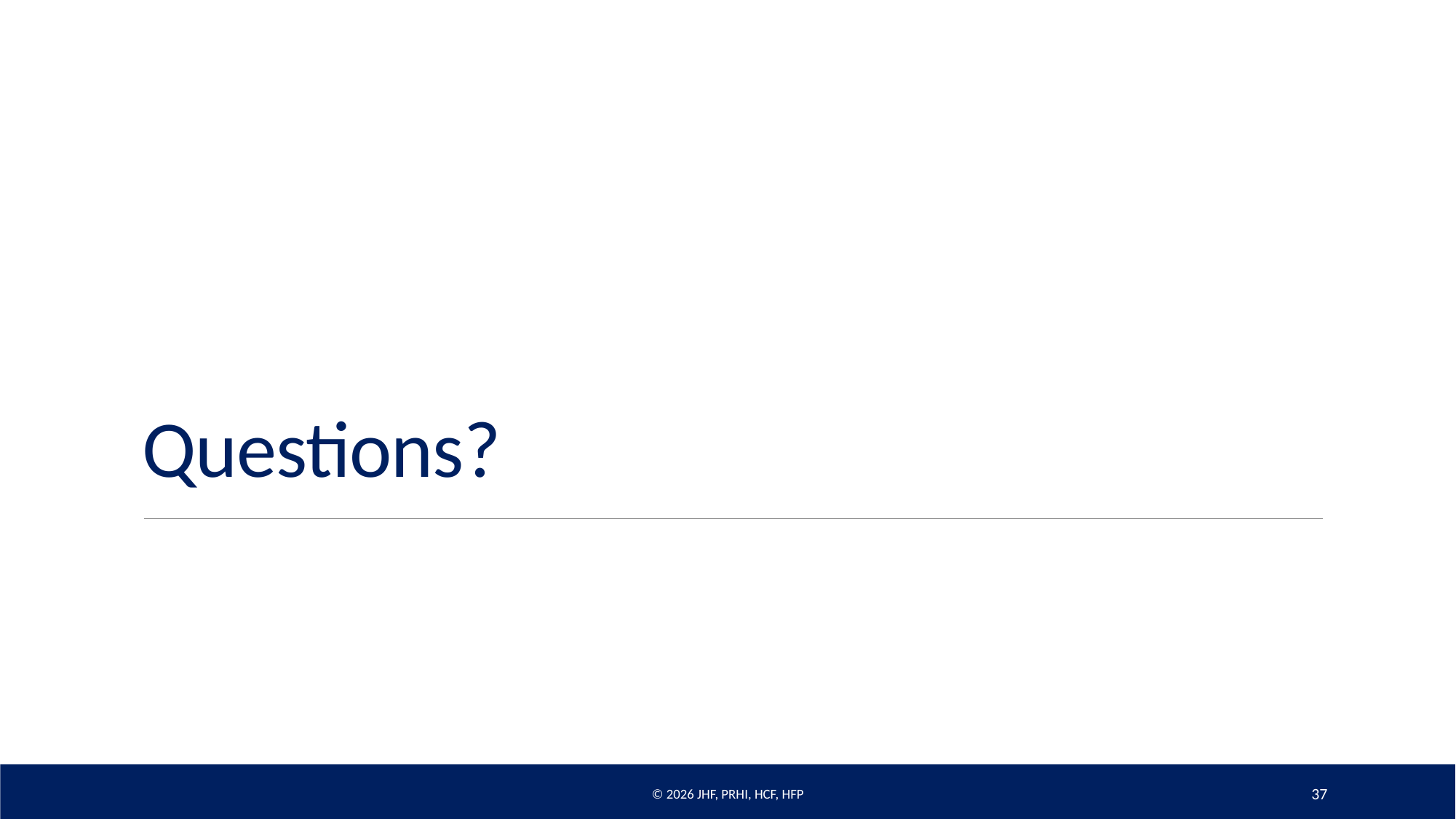

# Questions?
© 2026 JHF, PRHI, HCF, HFP
37